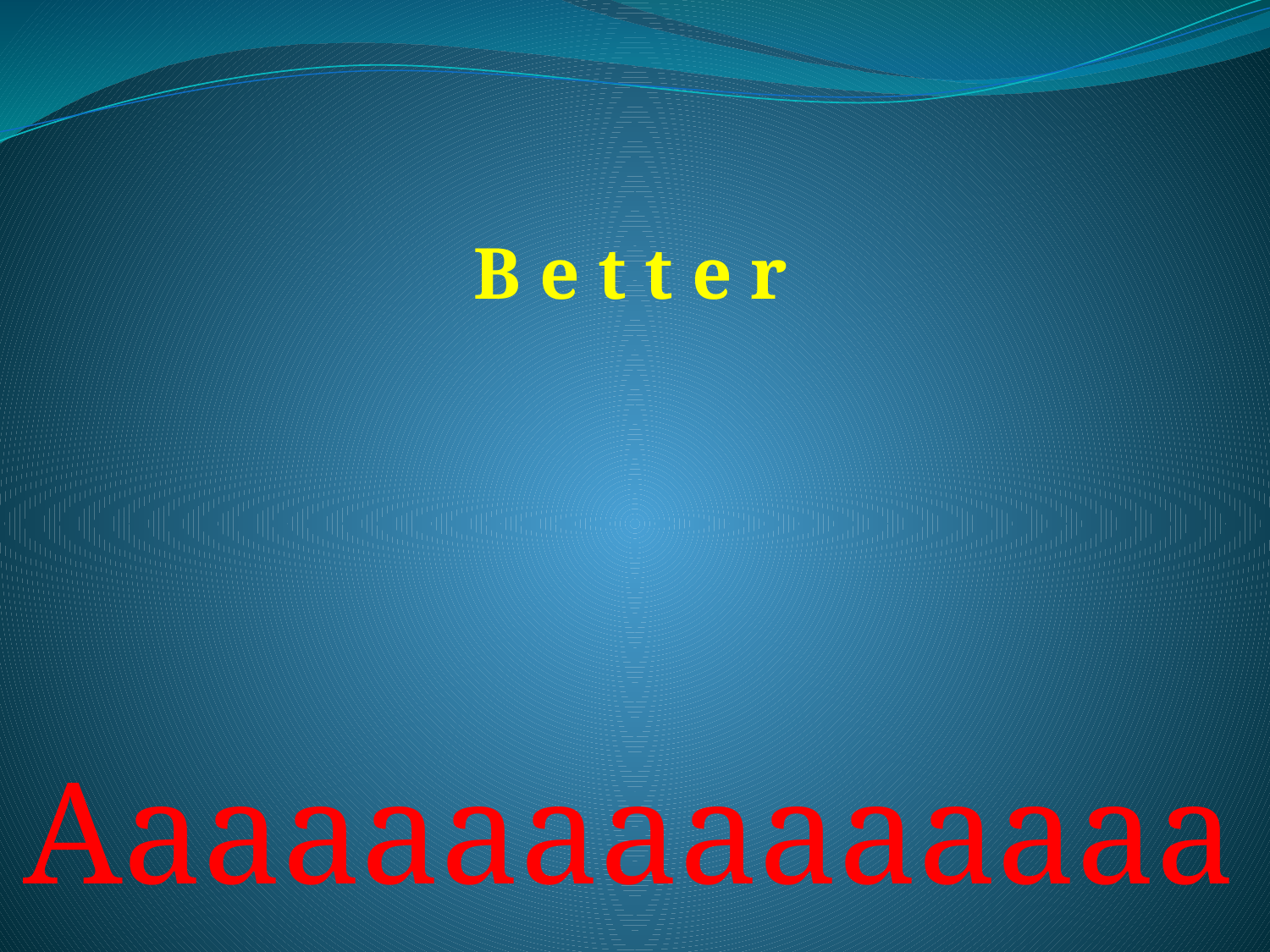

B e t t e r

Aaaaaaaaaaaaaaa…..